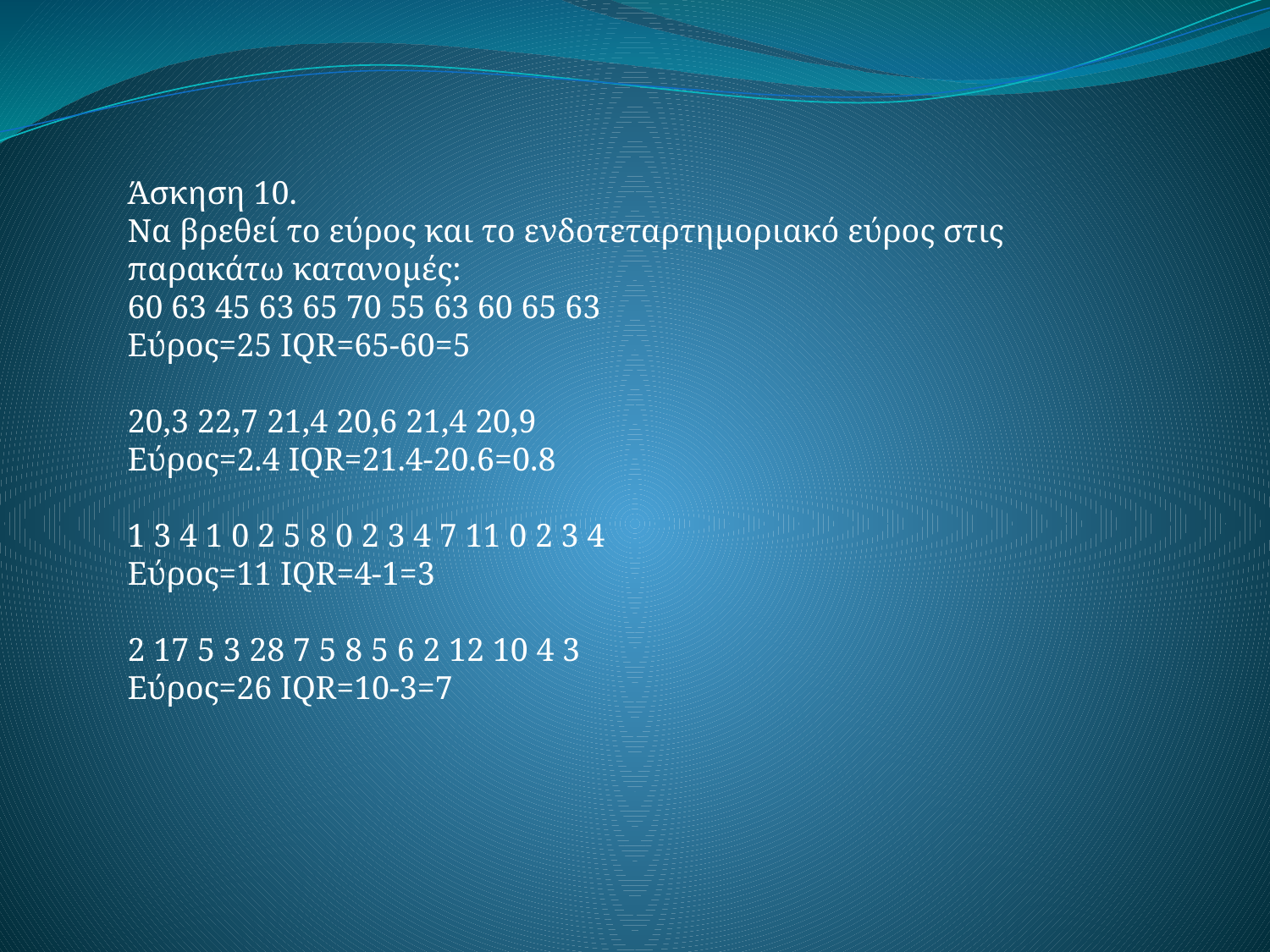

Άσκηση 10.
Να βρεθεί το εύρος και το ενδοτεταρτημοριακό εύρος στις παρακάτω κατανομές:
60 63 45 63 65 70 55 63 60 65 63
Εύρος=25 IQR=65-60=5

20,3 22,7 21,4 20,6 21,4 20,9
Εύρος=2.4 IQR=21.4-20.6=0.8

1 3 4 1 0 2 5 8 0 2 3 4 7 11 0 2 3 4
Εύρος=11 IQR=4-1=3

2 17 5 3 28 7 5 8 5 6 2 12 10 4 3
Εύρος=26 IQR=10-3=7